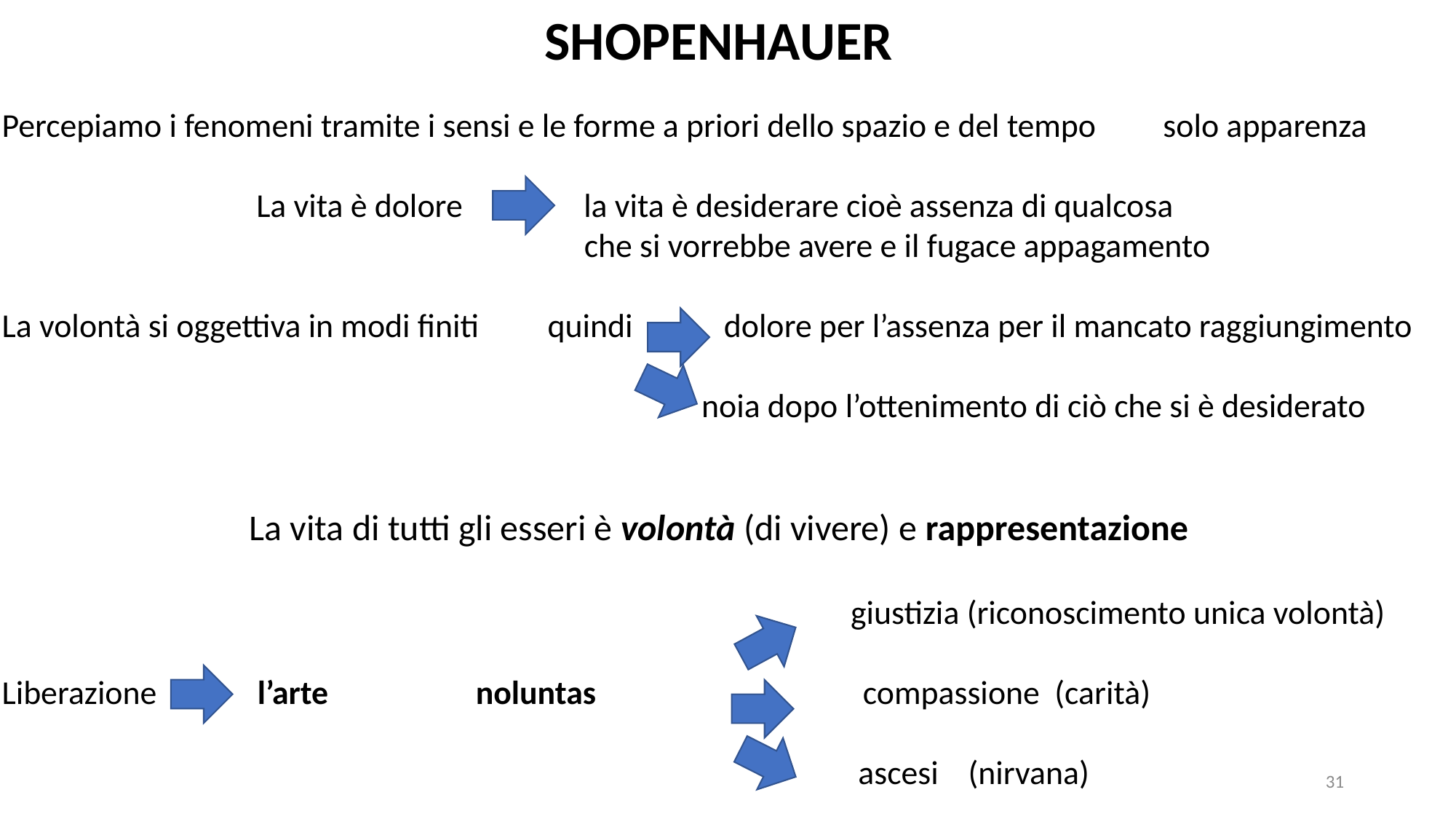

SHOPENHAUER

Percepiamo i fenomeni tramite i sensi e le forme a priori dello spazio e del tempo         solo apparenza

La vita è dolore		la vita è desiderare cioè assenza di qualcosa
			    che si vorrebbe avere e il fugace appagamento

La volontà si oggettiva in modi finiti	quindi  	         dolore per l’assenza per il mancato raggiungimento

						      noia dopo l’ottenimento di ciò che si è desiderato

La vita di tutti gli esseri è volontà (di vivere) e rappresentazione

						                          giustizia (riconoscimento unica volontà)

Liberazione	     l’arte		     noluntas		             compassione  (carità)

						                           ascesi    (nirvana)

31